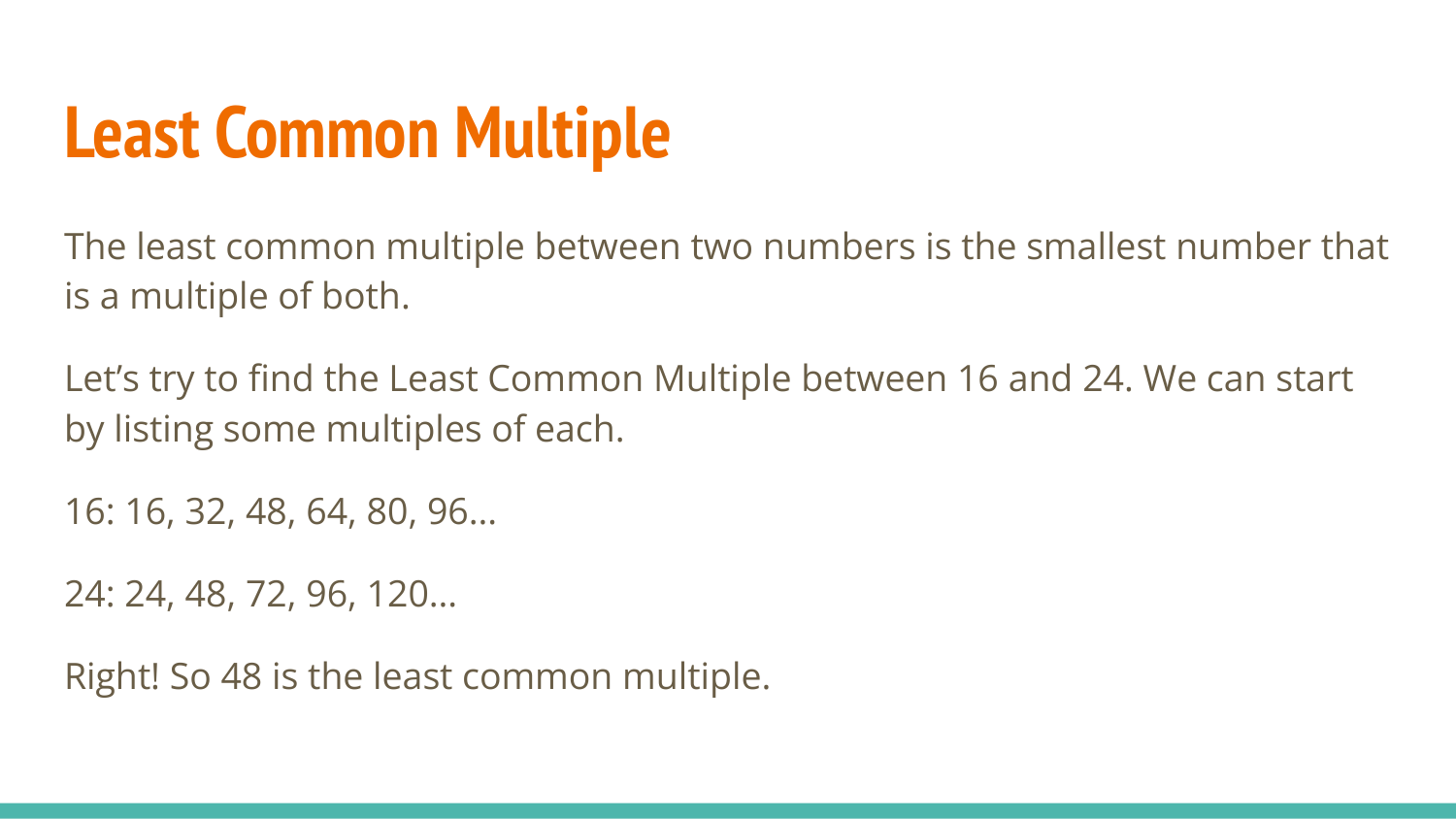

# Least Common Multiple
The least common multiple between two numbers is the smallest number that is a multiple of both.
Let’s try to find the Least Common Multiple between 16 and 24. We can start by listing some multiples of each.
16: 16, 32, 48, 64, 80, 96...
24: 24, 48, 72, 96, 120...
Right! So 48 is the least common multiple.